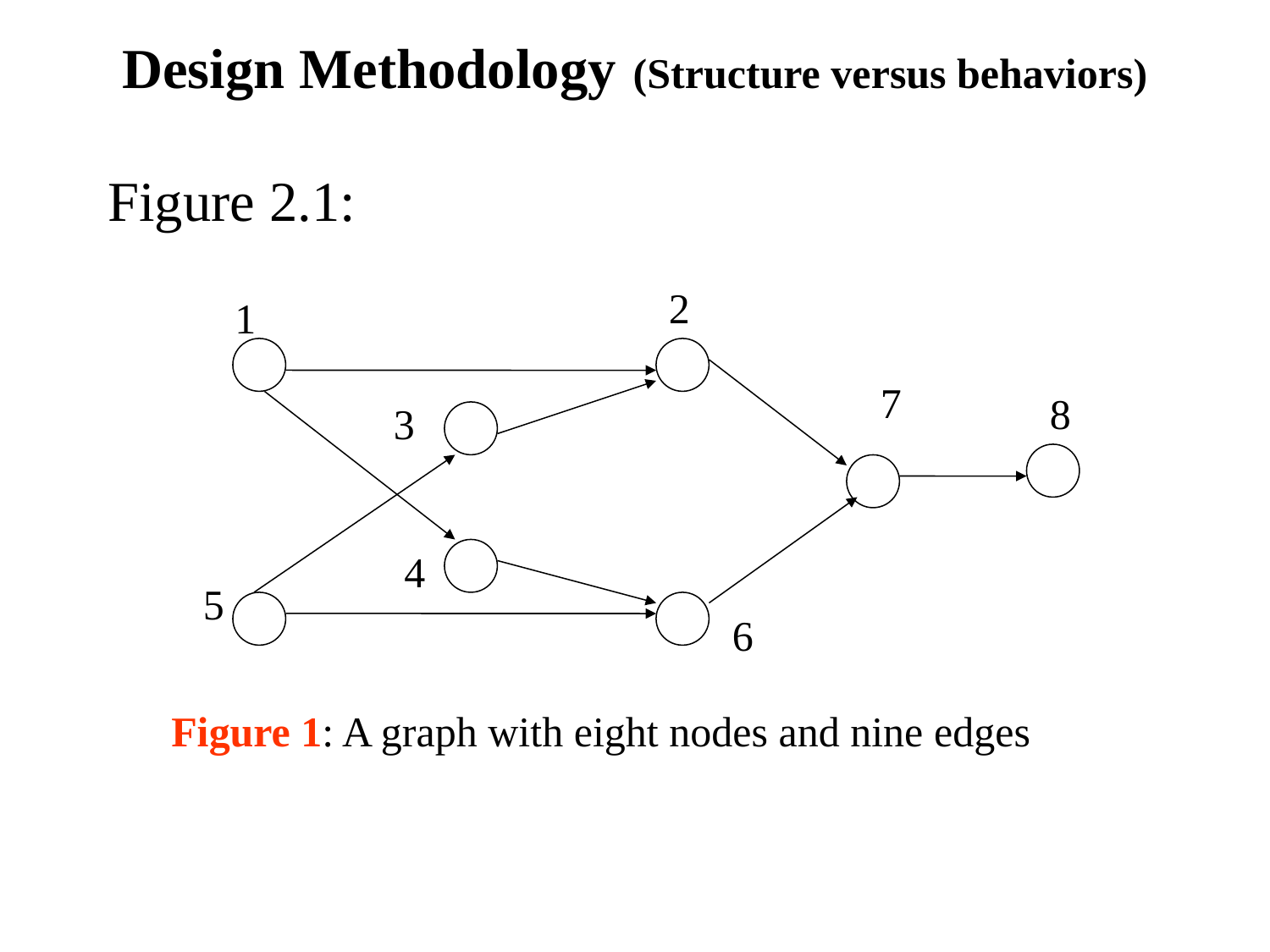

# Design Methodology (Structure versus behaviors)
Figure 2.1:
2
1

7

8

3

4

5

6

Figure 1: A graph with eight nodes and nine edges